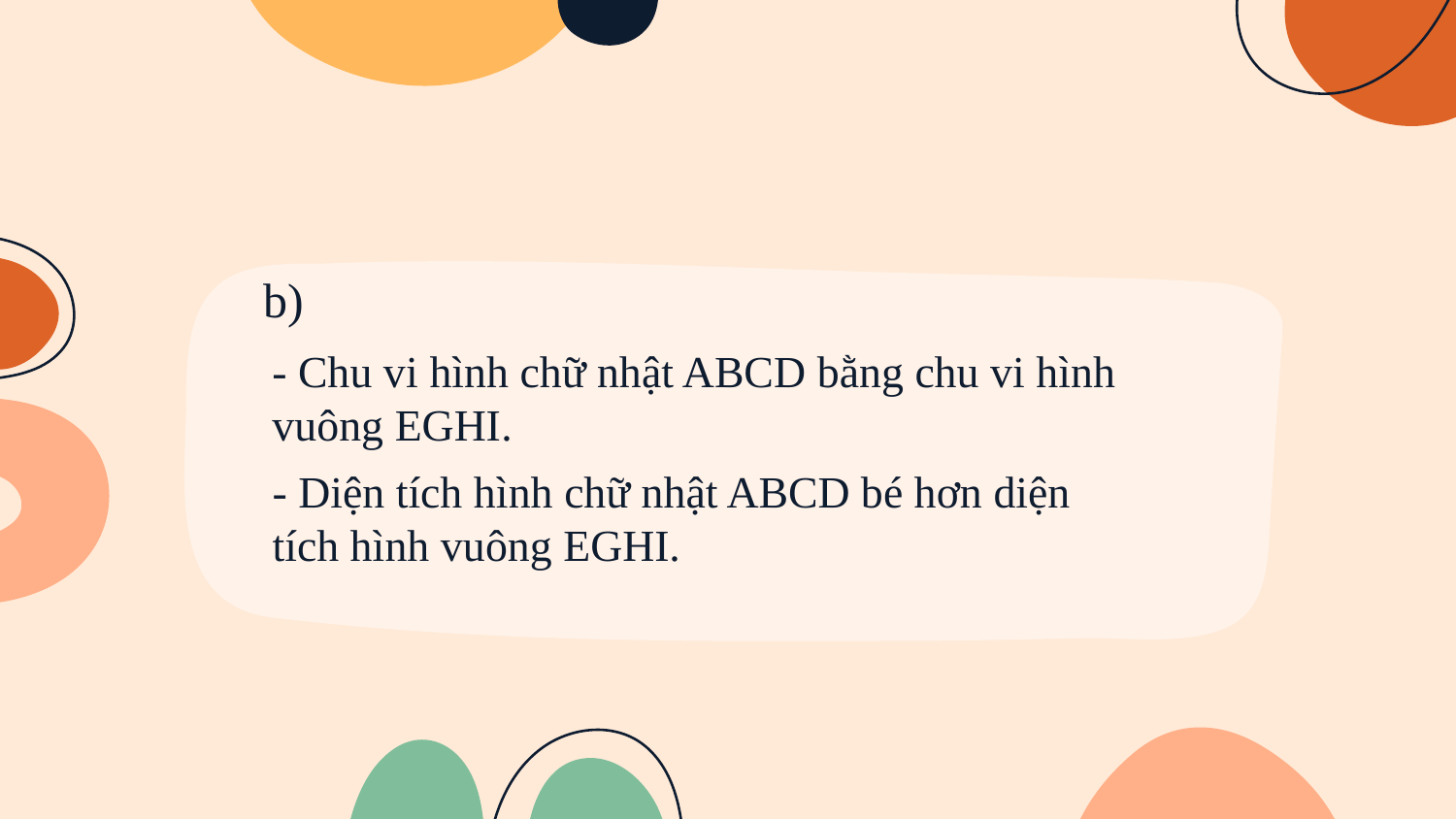

# b)

- Chu vi hình chữ nhật ABCD bằng chu vi hình vuông EGHI.
- Diện tích hình chữ nhật ABCD bé hơn diện tích hình vuông EGHI.